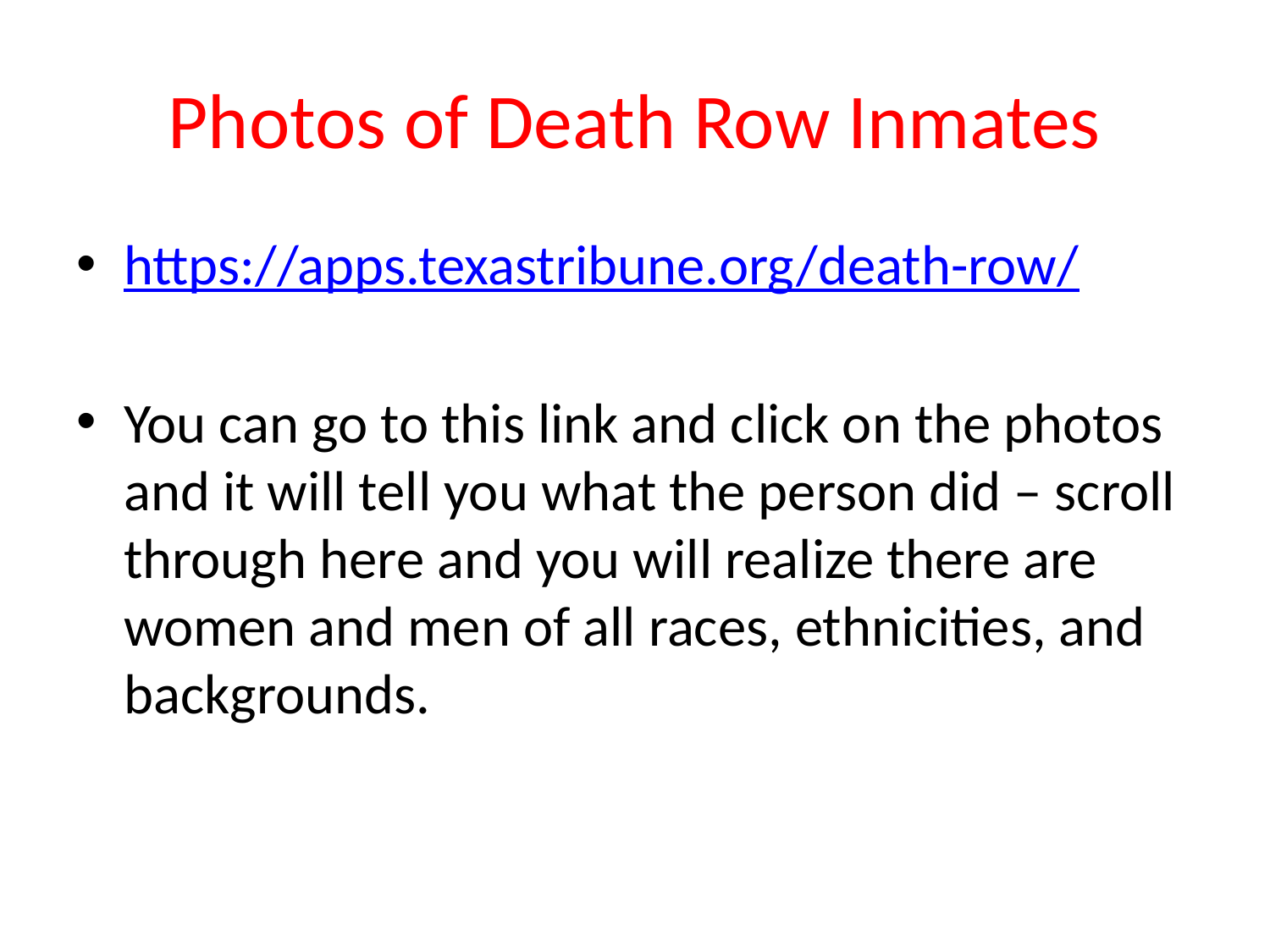

# Photos of Death Row Inmates
https://apps.texastribune.org/death-row/

You can go to this link and click on the photos and it will tell you what the person did – scroll through here and you will realize there are women and men of all races, ethnicities, and backgrounds.